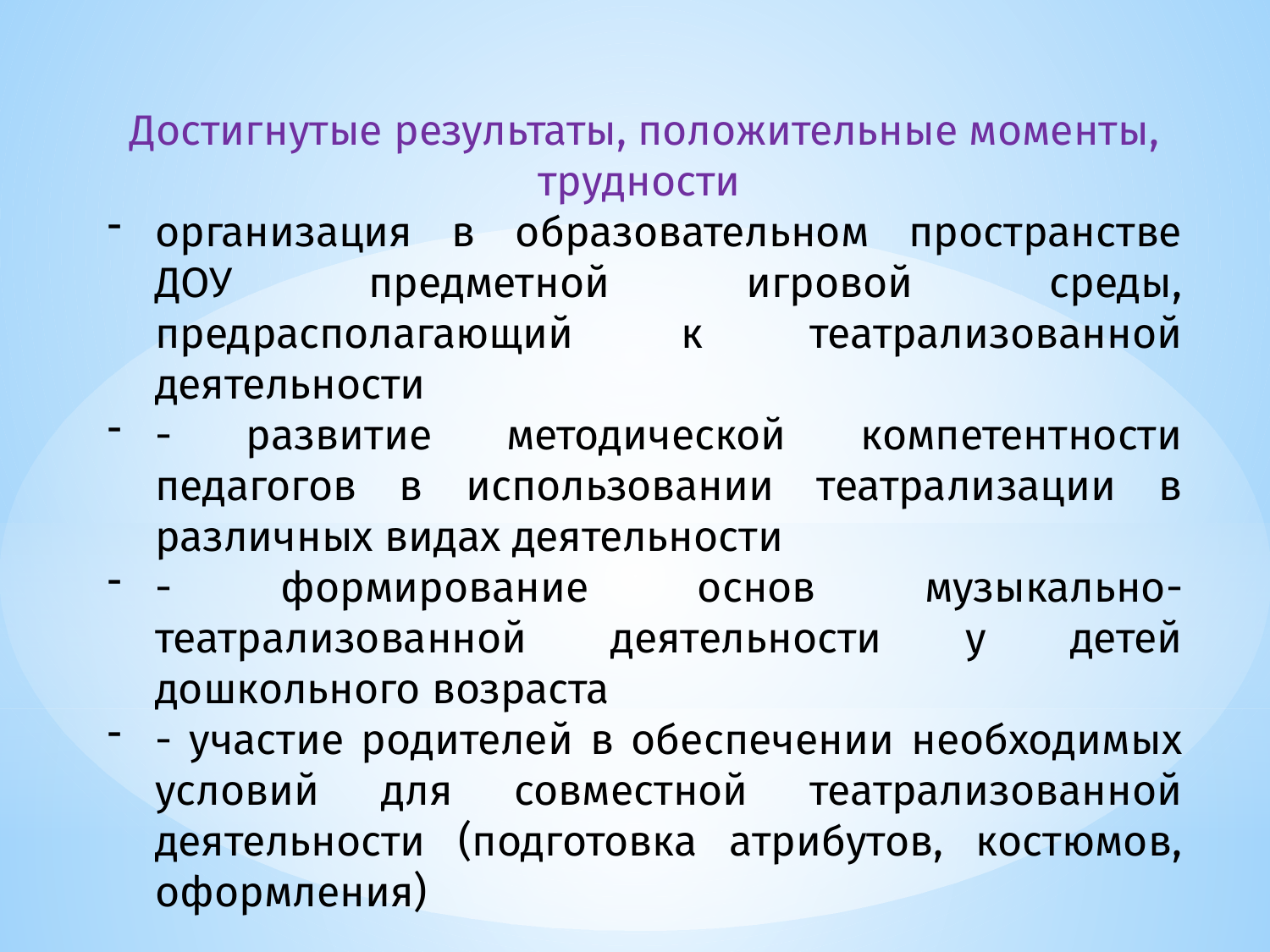

Достигнутые результаты, положительные моменты, трудности
организация в образовательном пространстве ДОУ предметной игровой среды, предрасполагающий к театрализованной деятельности
- развитие методической компетентности педагогов в использовании театрализации в различных видах деятельности
- формирование основ музыкально-театрализованной деятельности у детей дошкольного возраста
- участие родителей в обеспечении необходимых условий для совместной театрализованной деятельности (подготовка атрибутов, костюмов, оформления)